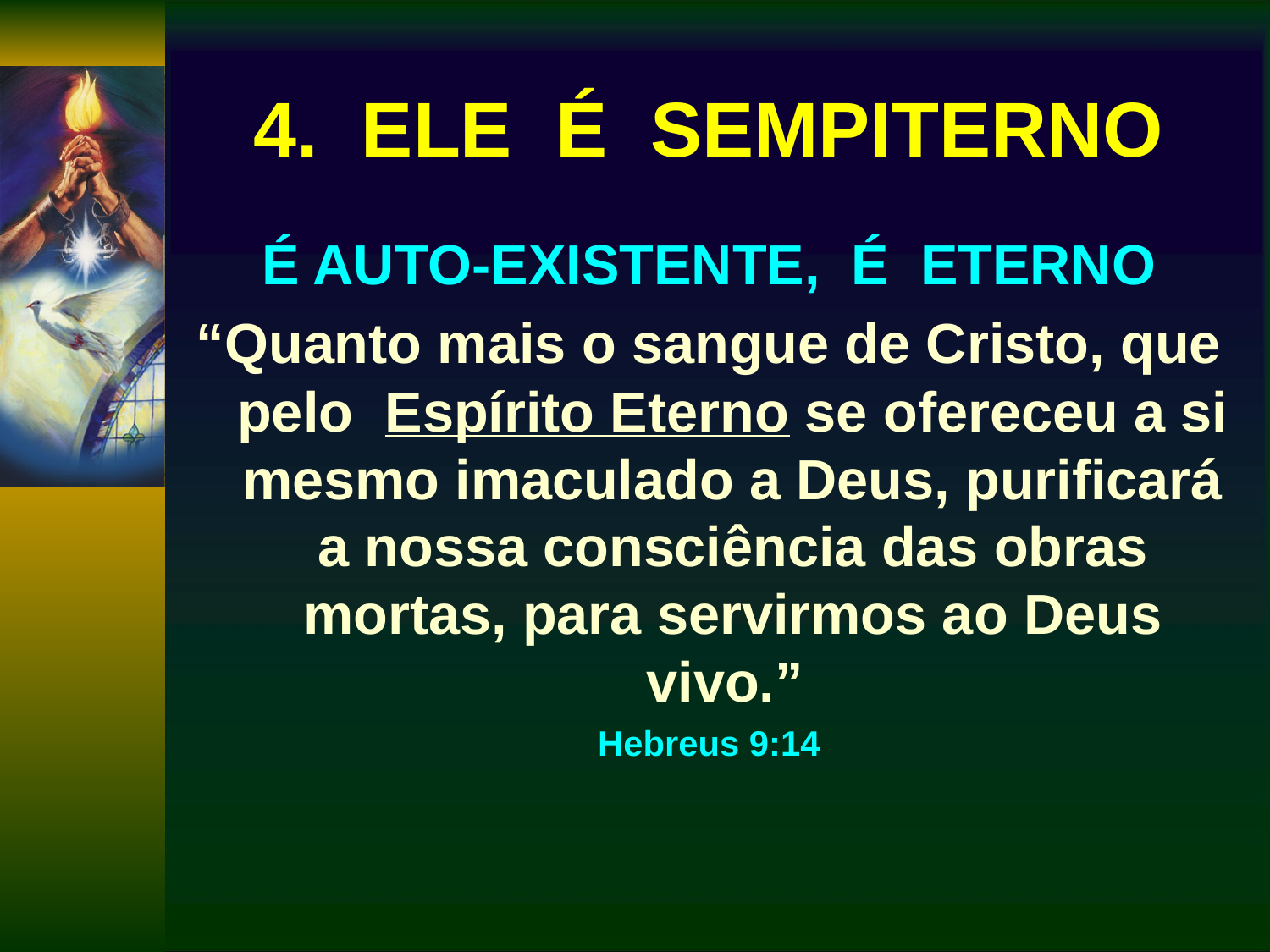

# 4.  ELE  É  SEMPITERNO
É AUTO-EXISTENTE,  É  ETERNO
“Quanto mais o sangue de Cristo, que pelo  Espírito Eterno se ofereceu a si mesmo imaculado a Deus, purificará a nossa consciência das obras mortas, para servirmos ao Deus vivo.”
Hebreus 9:14